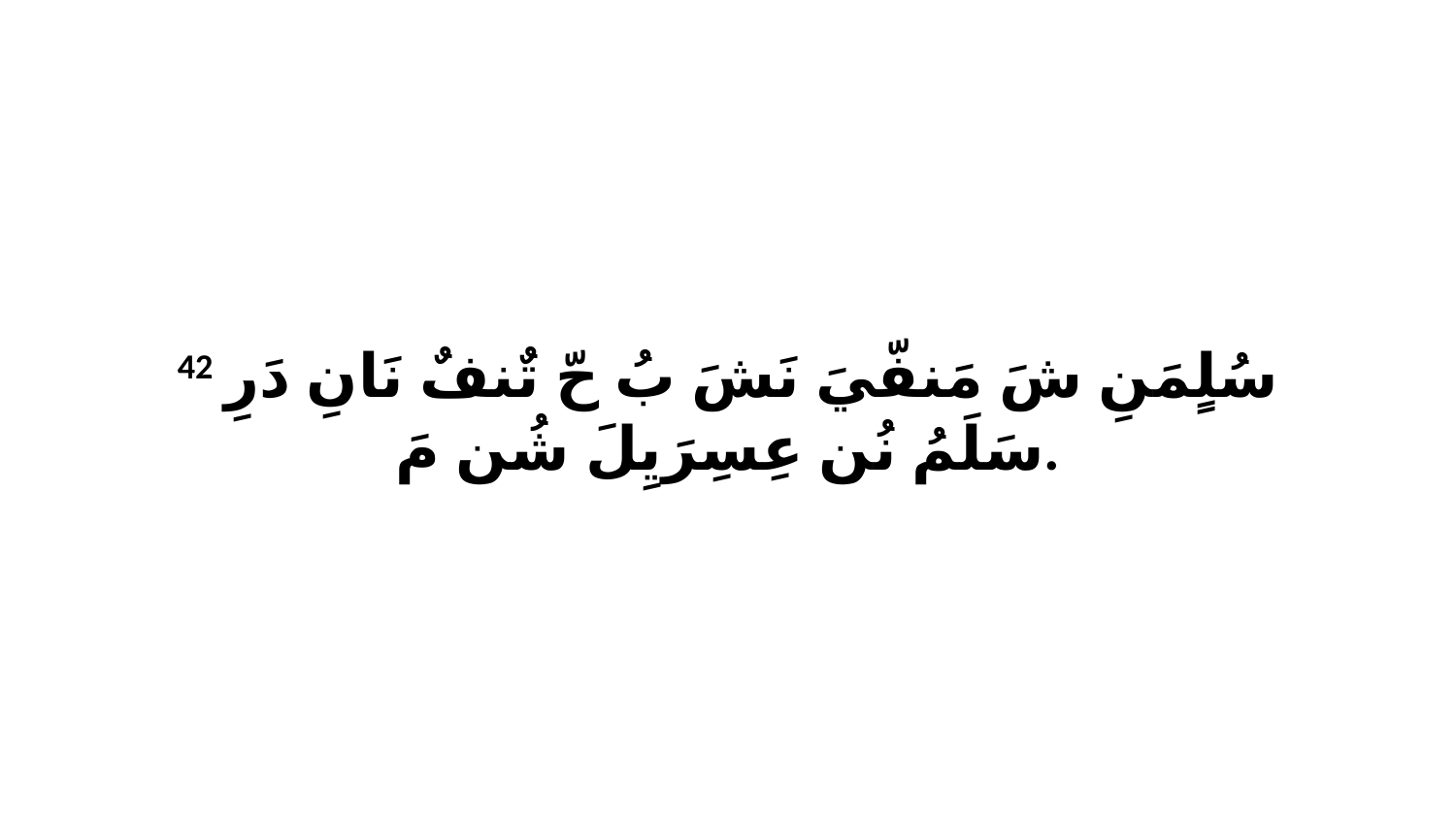

42 سُلٍمَنِ شَ مَنفّيَ نَشَ بُ حّ تٌنفٌ نَانِ دَرِ سَلَمُ نُن عِسِرَيِلَ شُن مَ.